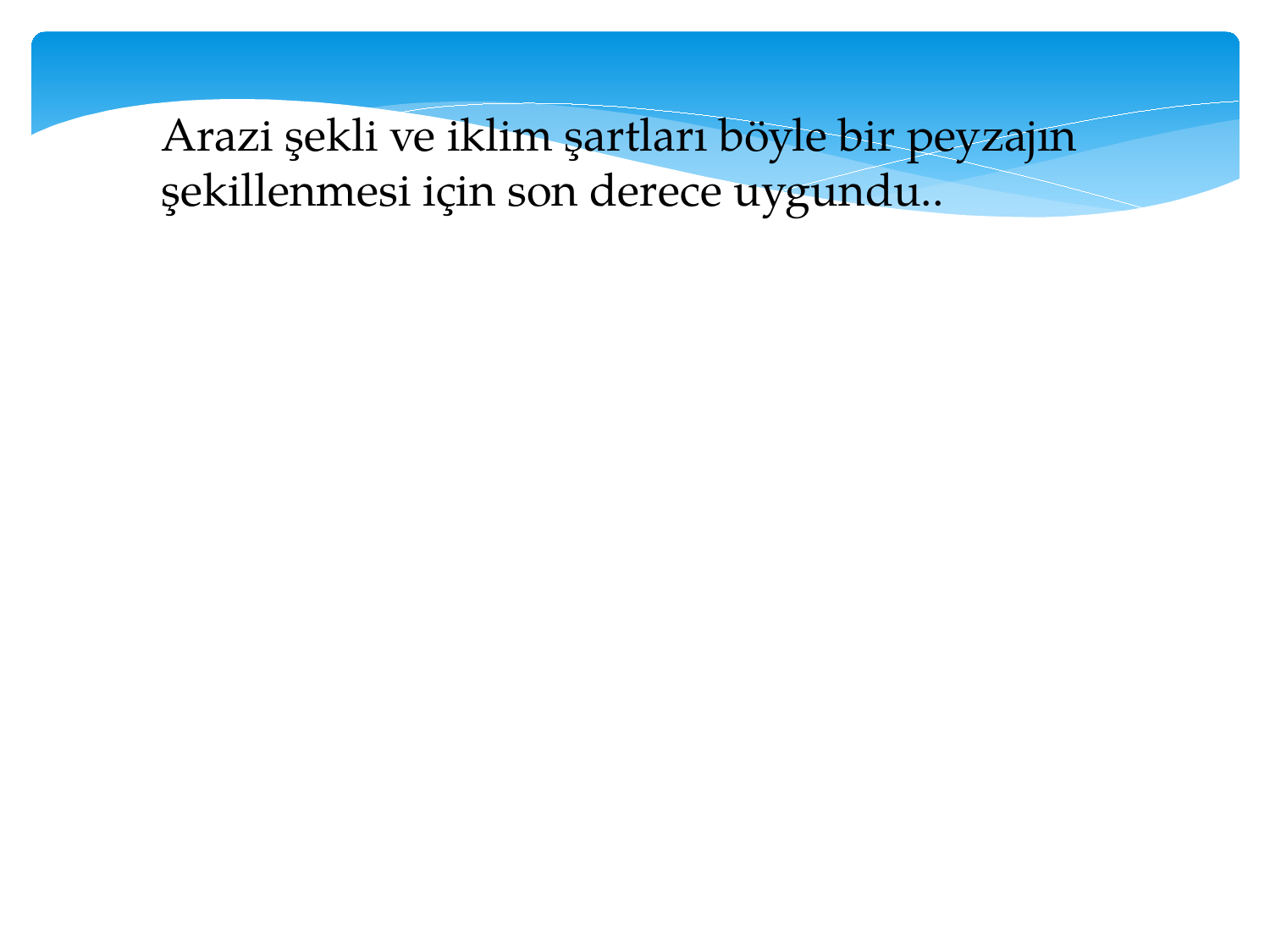

Arazi şekli ve iklim şartları böyle bir peyzajın şekillenmesi için son derece uygundu..